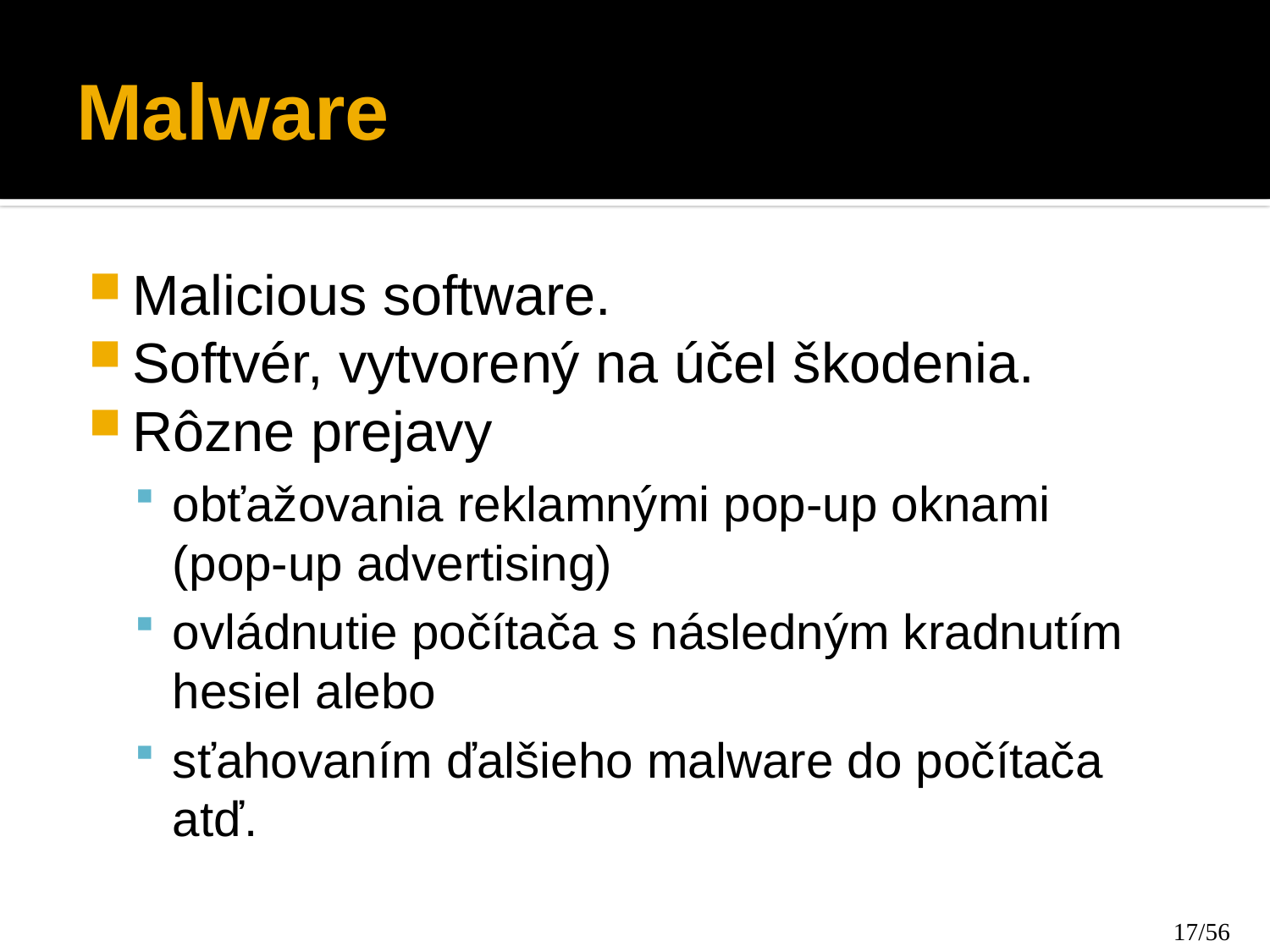

# Malware
Malicious software.
Softvér, vytvorený na účel škodenia.
Rôzne prejavy
obťažovania reklamnými pop-up oknami  (pop-up advertising)
ovládnutie počítača s následným kradnutím hesiel alebo
sťahovaním ďalšieho malware do počítača atď.